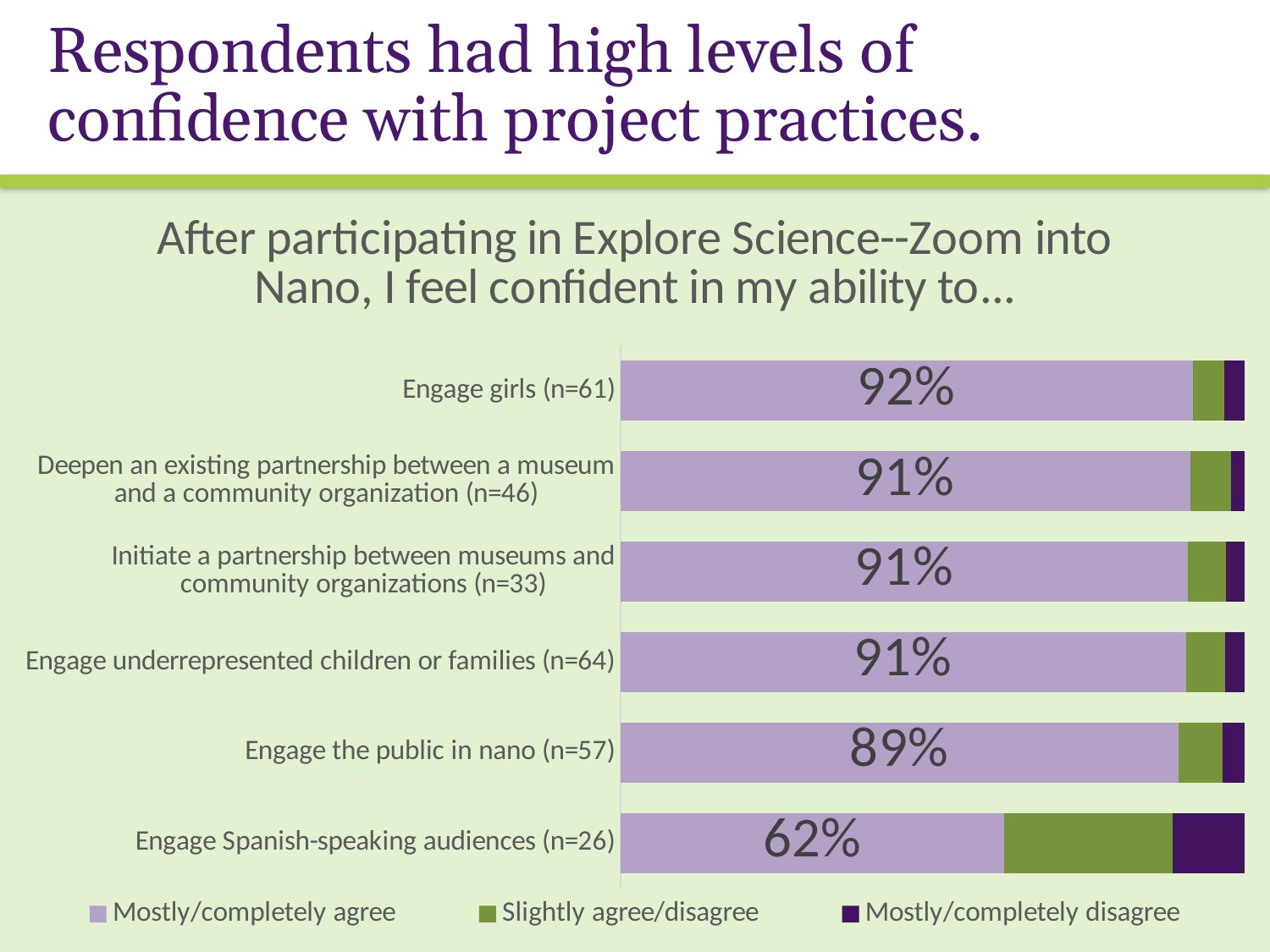

# Respondents had high levels of confidence with project practices.

### Chart: After participating in Explore Science--Zoom into Nano, I feel confident in my ability to...

| Category | Mostly/completely agree | Slightly agree/disagree | Mostly/completely disagree |
|---|---|---|---|
| Engage Spanish-speaking audiences (n=26) | 0.615384615384615 | 0.269230769230769 | 0.115384615384615 |
| Engage the public in nano (n=57) | 0.894736842105263 | 0.0701754385964912 | 0.0350877192982456 |
| Engage underrepresented children or families (n=64) | 0.90625 | 0.0625 | 0.03125 |
| Initiate a partnership between museums and community organizations (n=33) | 0.909090909090909 | 0.0606060606060606 | 0.0303030303030303 |
| Deepen an existing partnership between a museum and a community organization (n=46) | 0.91304347826087 | 0.0652173913043478 | 0.0217391304347826 |
| Engage girls (n=61) | 0.918032786885246 | 0.0491803278688525 | 0.0327868852459016 |